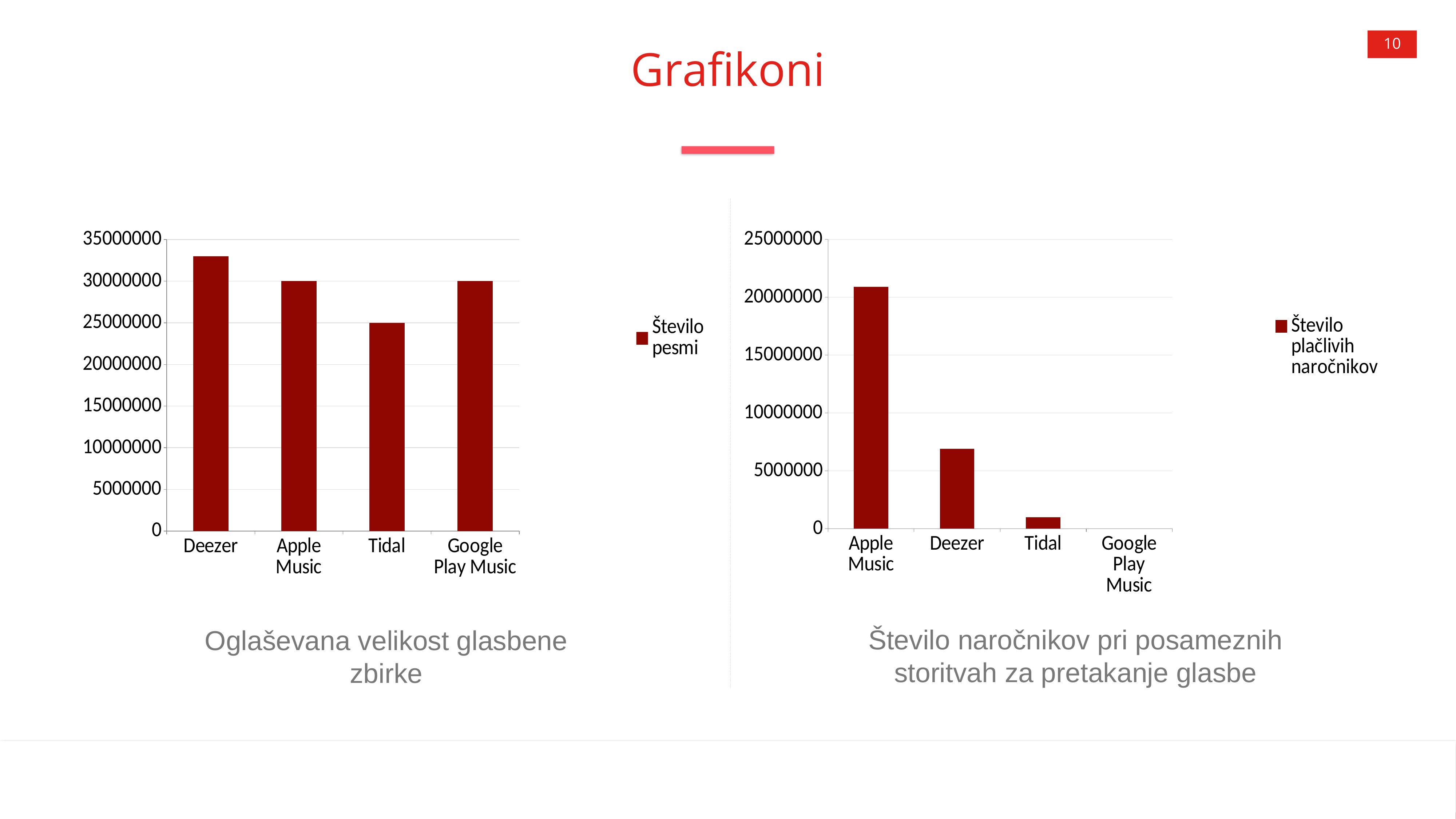

10
# Grafikoni

### Chart

| Category | Število pesmi |
|---|---|
| Deezer | 33000000.0 |
| Apple Music | 30000000.0 |
| Tidal | 25000000.0 |
| Google Play Music | 30000000.0 |

### Chart

| Category | Število plačlivih naročnikov |
|---|---|
| Apple Music | 20900000.0 |
| Deezer | 6900000.0 |
| Tidal | 1000000.0 |
| Google Play Music | None |
Število naročnikov pri posameznih storitvah za pretakanje glasbe
Oglaševana velikost glasbene zbirke